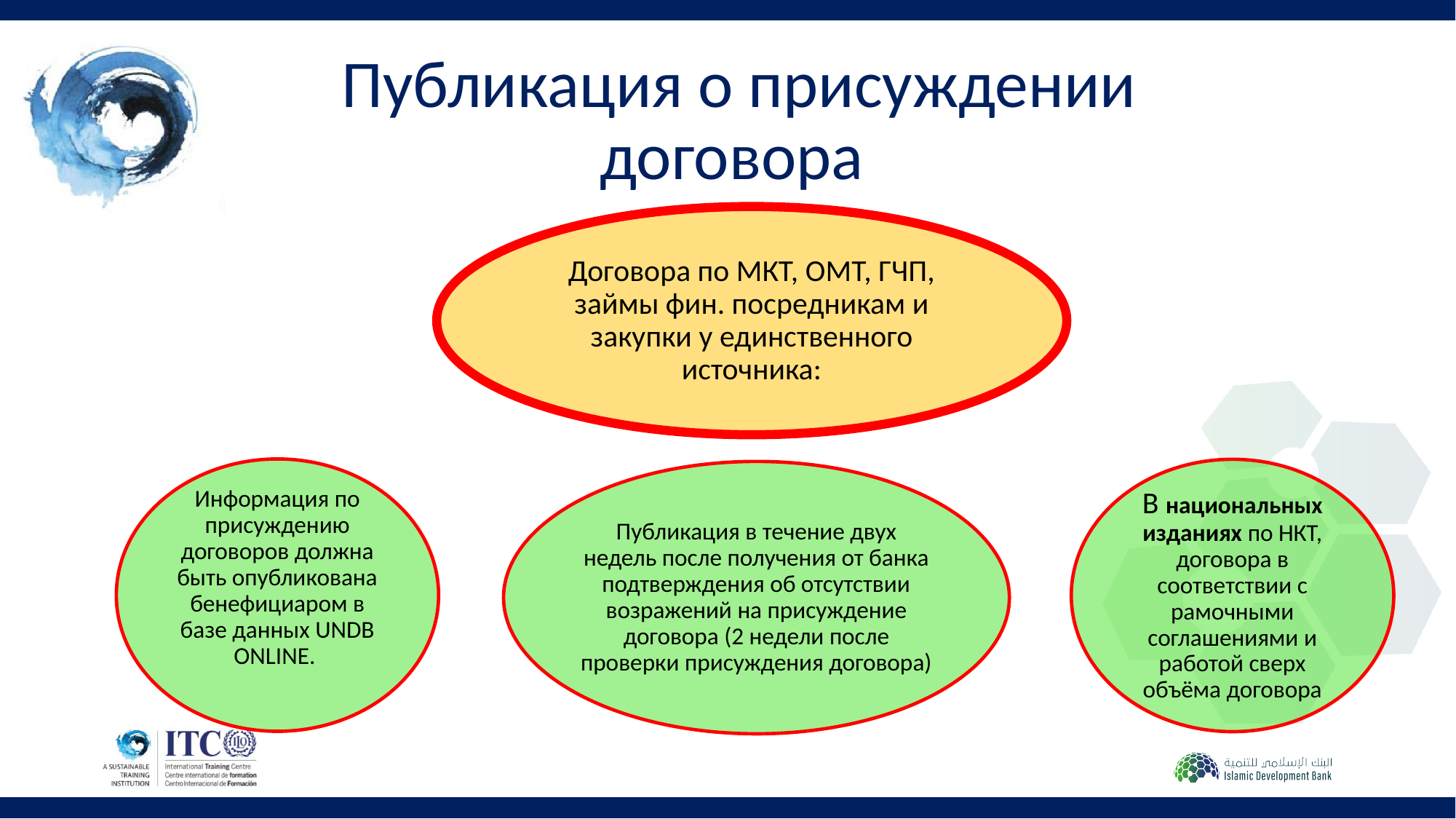

Публикация о присуждении договора

Договора по МКТ, ОМТ, ГЧП, займы фин. посредникам и закупки у единственного источника:
Информация по присуждению договоров должна быть опубликована бенефициаром в базе данных UNDB ONLINE.

В национальных изданиях по НКТ, договора в соответствии с рамочными соглашениями и работой сверх объёма договора
Публикация в течение двух недель после получения от банка подтверждения об отсутствии возражений на присуждение договора (2 недели после проверки присуждения договора)